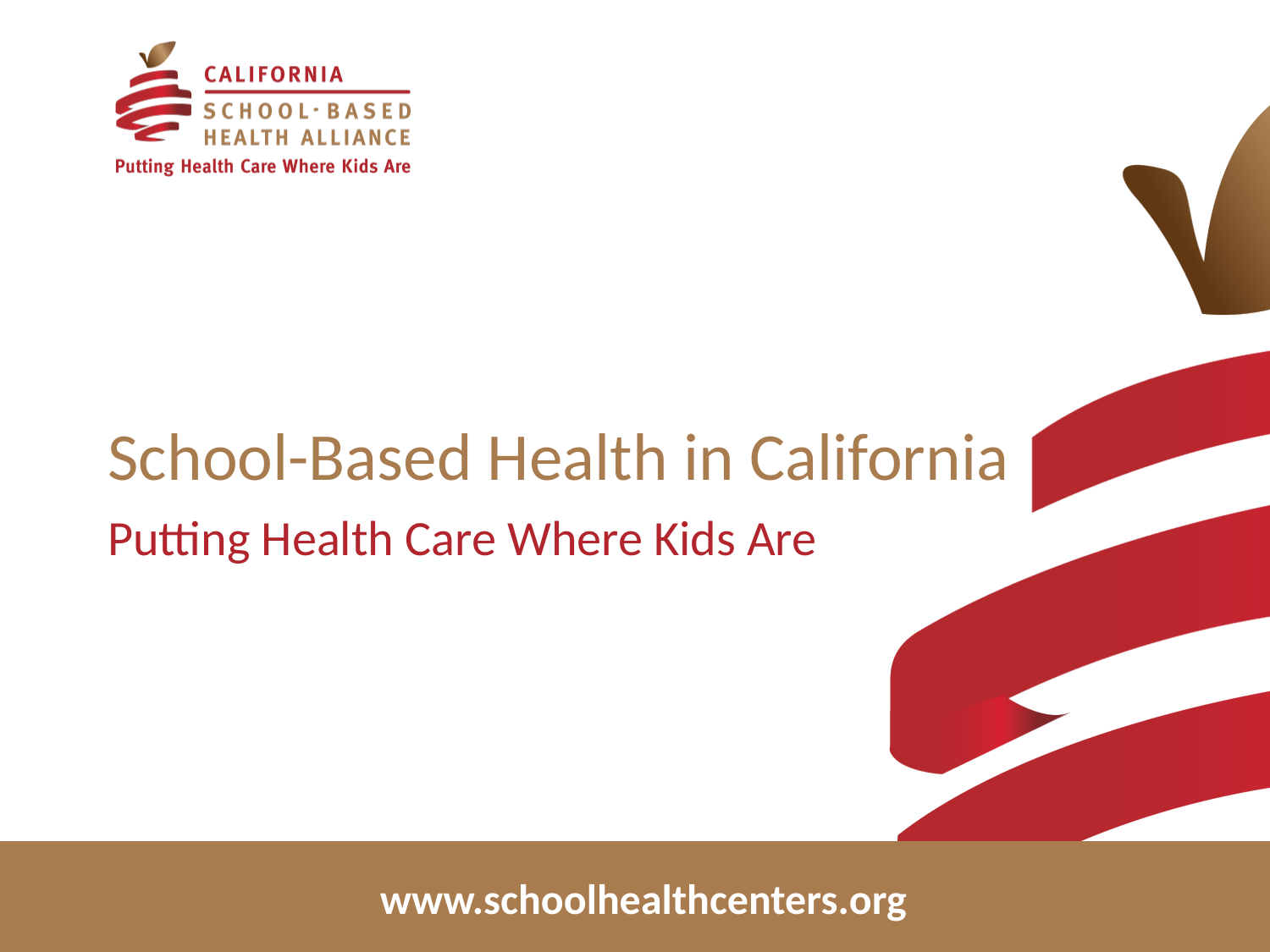

# School-Based Health in California
Putting Health Care Where Kids Are
www.schoolhealthcenters.org